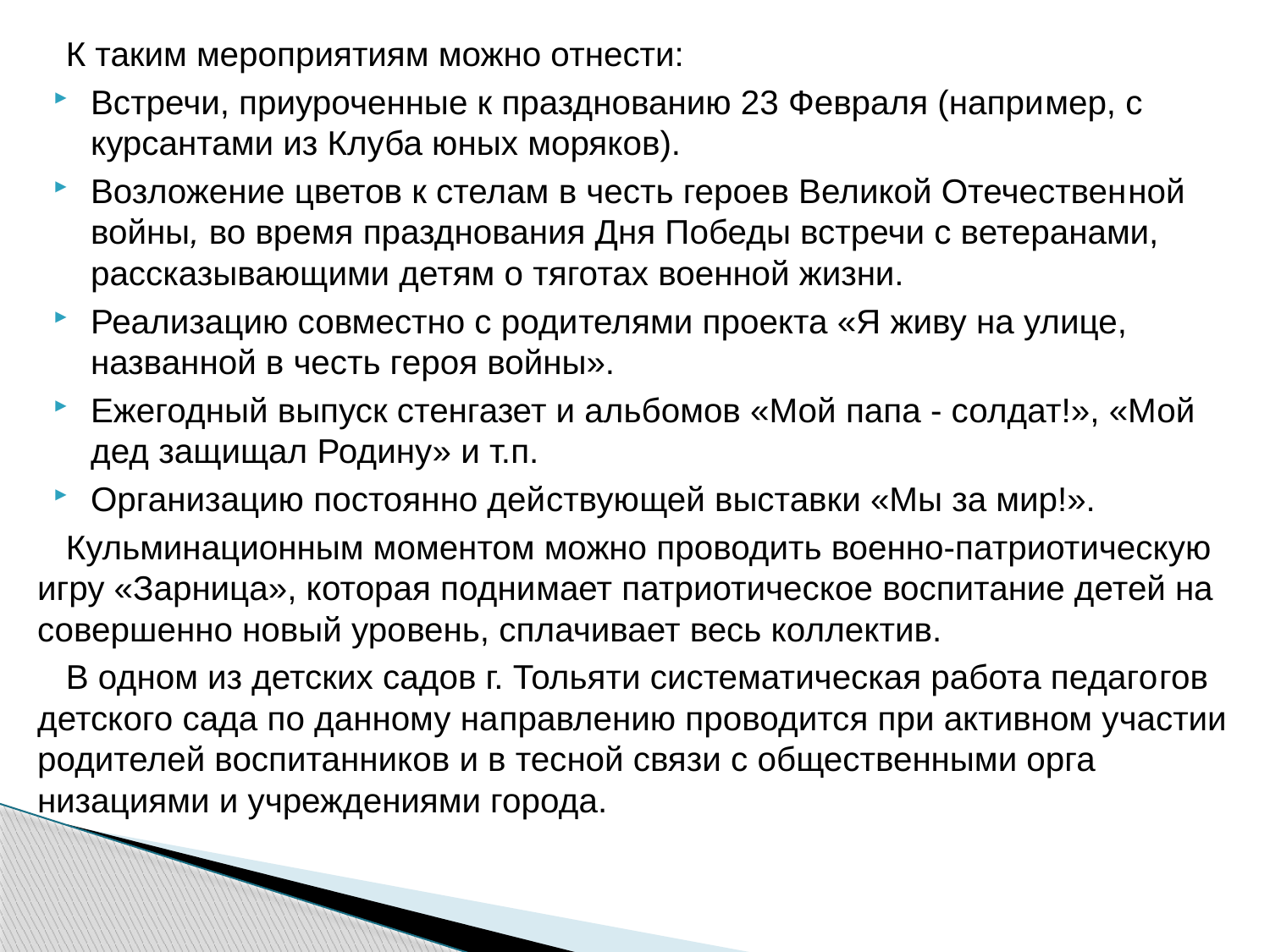

К таким мероприятиям можно отнести:
Встречи, приуроченные к празднованию 23 Февраля (напри­мер, с курсантами из Клуба юных моряков).
Возложение цветов к стелам в честь героев Великой Отечествен­ной войны, во время празднования Дня Победы встречи с ветеранами, рассказывающими детям о тяготах военной жизни.
Реализацию совместно с роди­телями проекта «Я живу на улице, названной в честь героя войны».
Ежегодный выпуск стенгазет и альбомов «Мой папа - солдат!», «Мой дед защищал Родину» и т.п.
Организацию постоянно дей­ствующей выставки «Мы за мир!».
   Кульминационным моментом можно проводить военно-патриотическую игру «Зарница», которая подни­мает патриотическое воспитание детей на совершенно новый уро­вень, сплачивает весь коллектив.
   В одном из детских садов г. Тольяти систематическая работа педаго­гов детского сада по данному на­правлению проводится при активном участии родителей воспитанников и в тесной связи с общественными орга­низациями и учреждениями города.